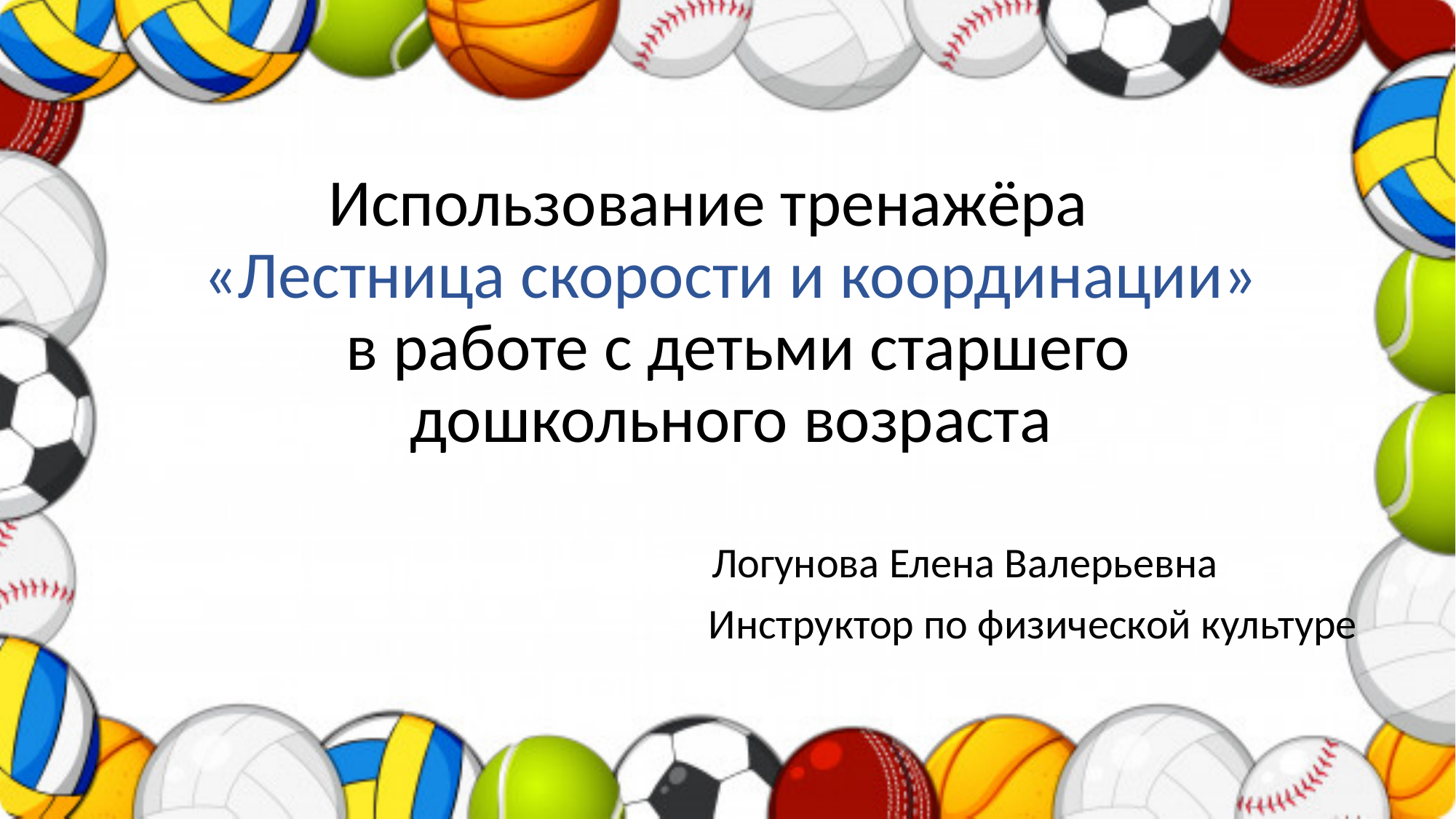

# Использование тренажёра    «Лестница скорости и координации»  в работе с детьми старшего дошкольного возраста
                                            Логунова Елена Валерьевна
Инструктор по физической культуре